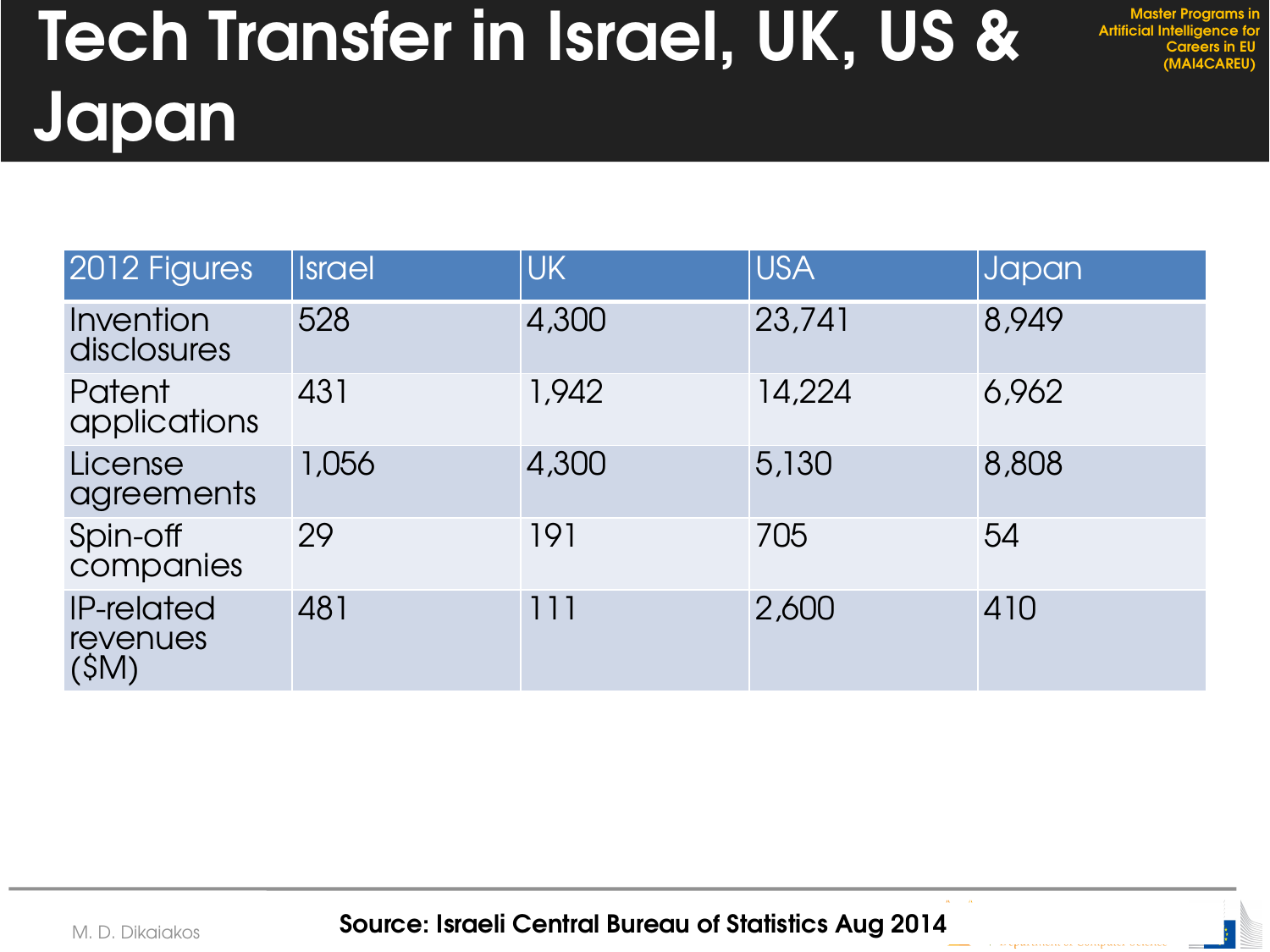

# Tech Transfer in Israel, UK, US & Japan
| 2012 Figures | Israel | UK | USA | Japan |
| --- | --- | --- | --- | --- |
| Invention disclosures | 528 | 4,300 | 23,741 | 8,949 |
| Patent applications | 431 | 1,942 | 14,224 | 6,962 |
| License agreements | 1,056 | 4,300 | 5,130 | 8,808 |
| Spin-off companies | 29 | 191 | 705 | 54 |
| IP-related revenues ($M) | 481 | 111 | 2,600 | 410 |
Source: Israeli Central Bureau of Statistics Aug 2014
150